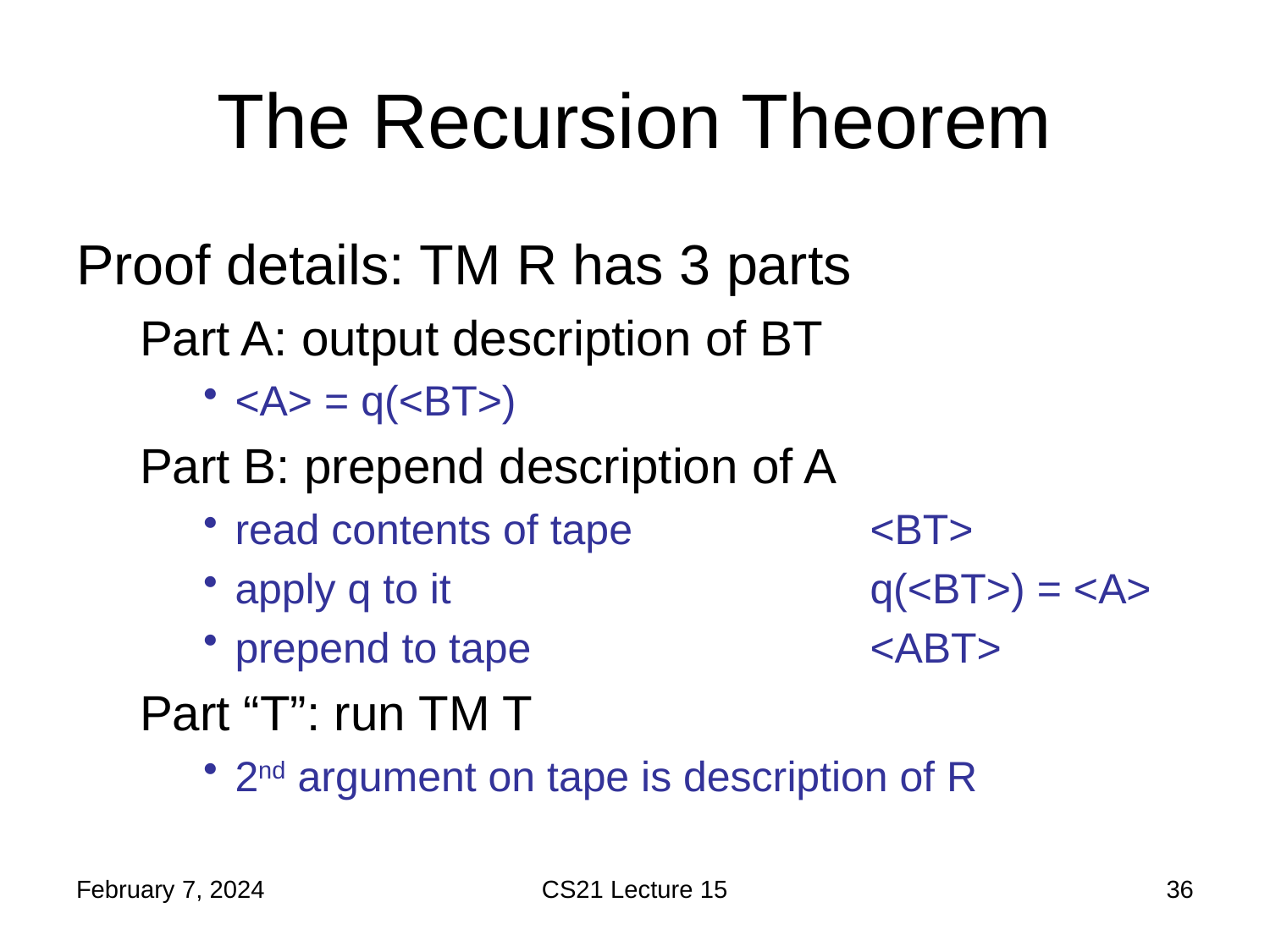

# The Recursion Theorem
Proof details: TM R has 3 parts
Part A: output description of BT
<A> = q(<BT>)
Part B: prepend description of A
read contents of tape		<BT>
apply q to it				q(<BT>) = <A>
prepend to tape			<ABT>
Part “T”: run TM T
2nd argument on tape is description of R
February 7, 2024
CS21 Lecture 15
36